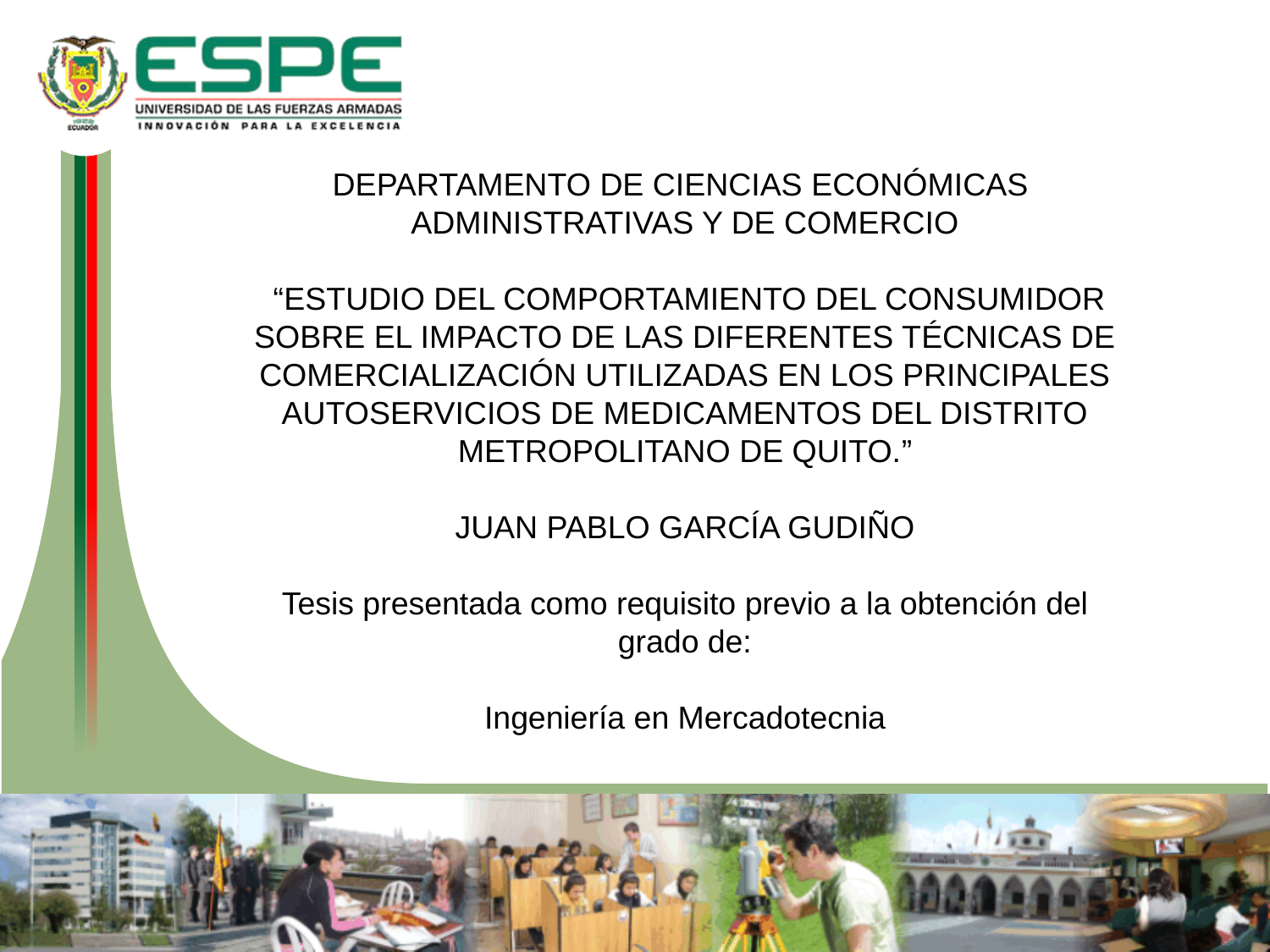

DEPARTAMENTO DE CIENCIAS ECONÓMICAS  ADMINISTRATIVAS Y DE COMERCIO

 “ESTUDIO DEL COMPORTAMIENTO DEL CONSUMIDOR SOBRE EL IMPACTO DE LAS DIFERENTES TÉCNICAS DE COMERCIALIZACIÓN UTILIZADAS EN LOS PRINCIPALES AUTOSERVICIOS DE MEDICAMENTOS DEL DISTRITO METROPOLITANO DE QUITO.”

JUAN PABLO GARCÍA GUDIÑO

Tesis presentada como requisito previo a la obtención del grado de:

Ingeniería en Mercadotecnia